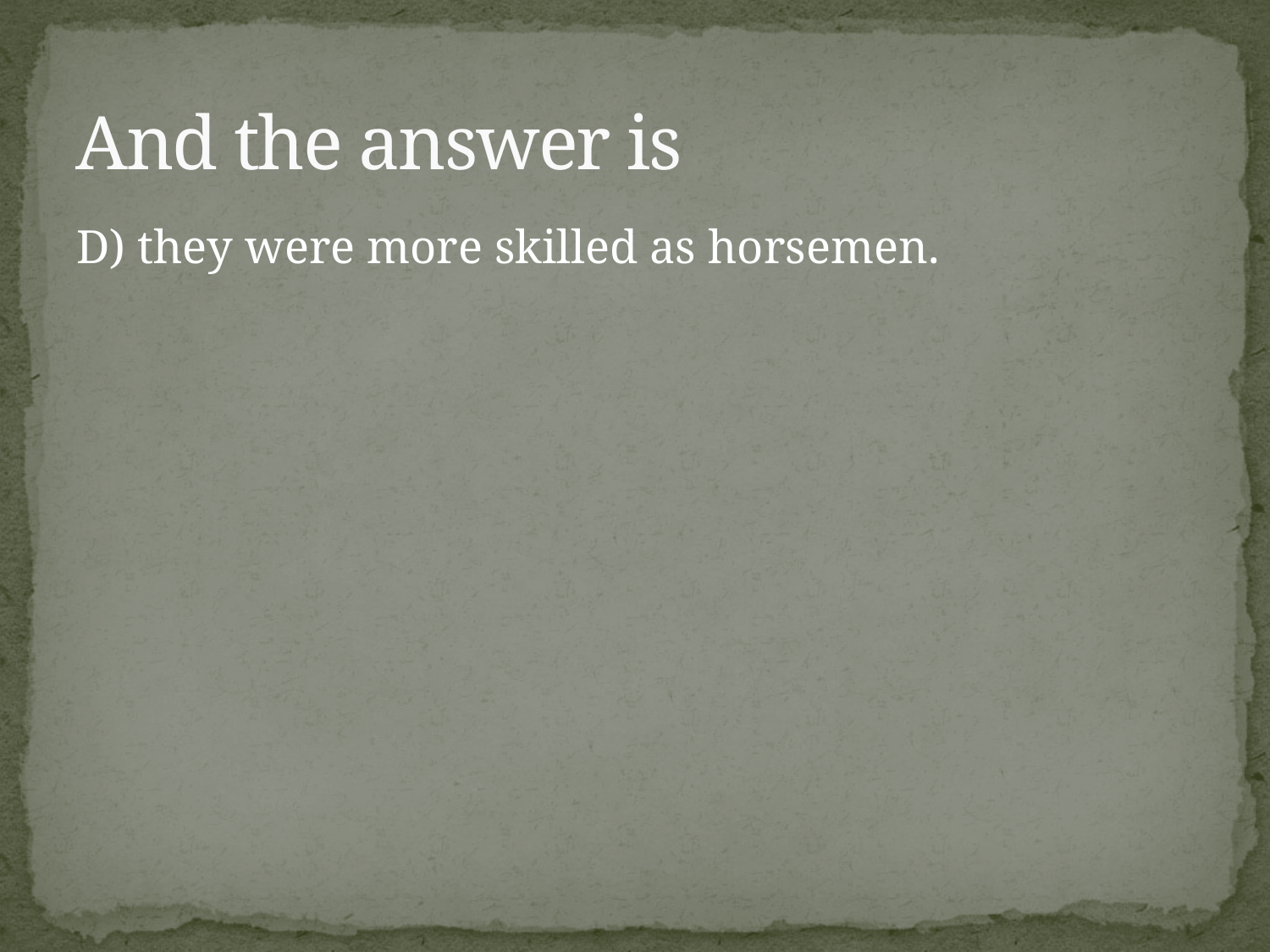

# And the answer is
D) they were more skilled as horsemen.